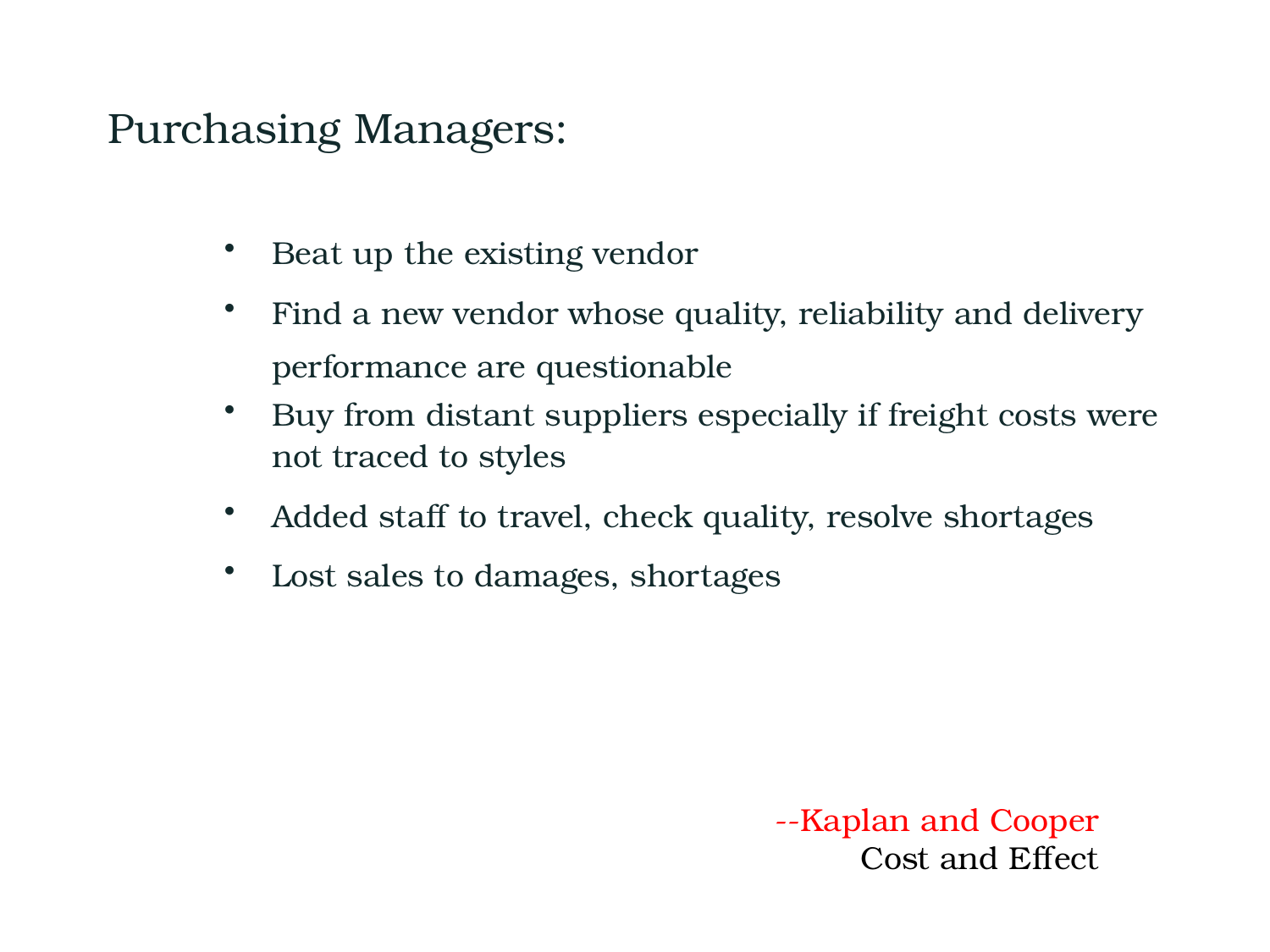

Purchasing Managers:
Beat up the existing vendor
Find a new vendor whose quality, reliability and delivery performance are questionable
Buy from distant suppliers especially if freight costs were not traced to styles
Added staff to travel, check quality, resolve shortages
Lost sales to damages, shortages
--Kaplan and Cooper
Cost and Effect